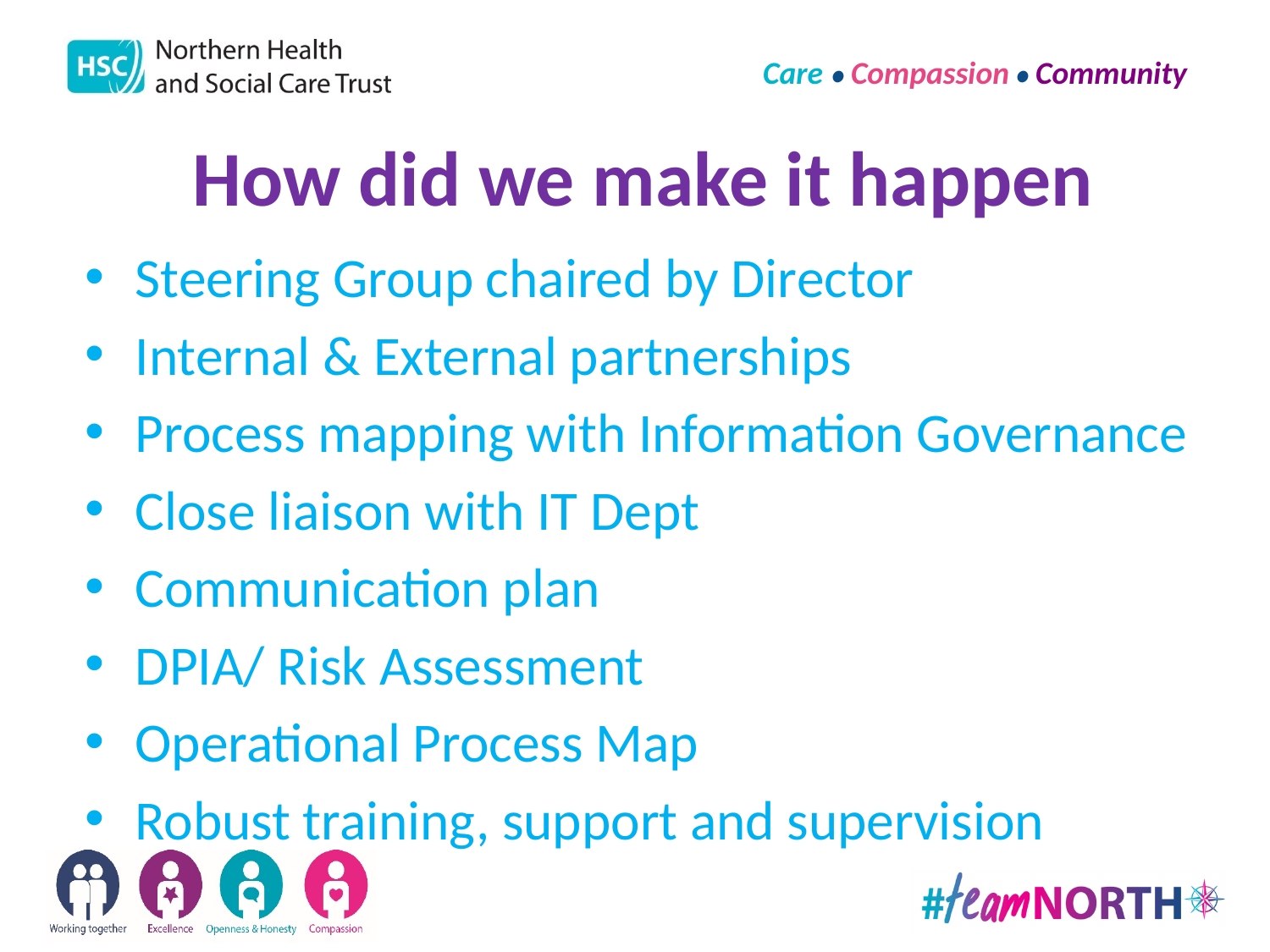

# How did we make it happen
Steering Group chaired by Director
Internal & External partnerships
Process mapping with Information Governance
Close liaison with IT Dept
Communication plan
DPIA/ Risk Assessment
Operational Process Map
Robust training, support and supervision